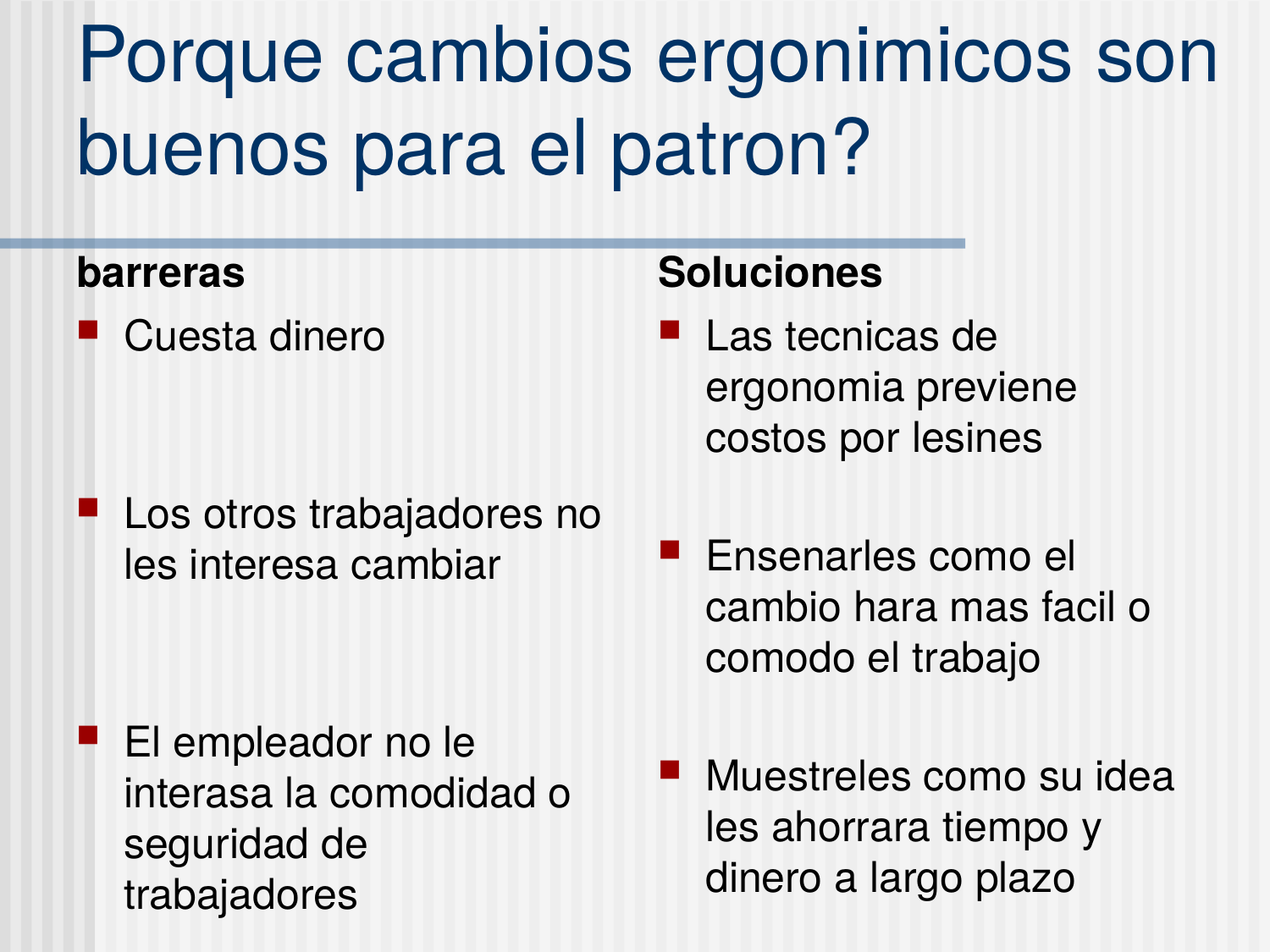

# Porque cambios ergonimicos son buenos para el patron?
barreras
Soluciones
Cuesta dinero

Los otros trabajadores no les interesa cambiar

El empleador no le interasa la comodidad o seguridad de trabajadores
Las tecnicas de ergonomia previene costos por lesines

Ensenarles como el cambio hara mas facil o comodo el trabajo

Muestreles como su idea les ahorrara tiempo y dinero a largo plazo